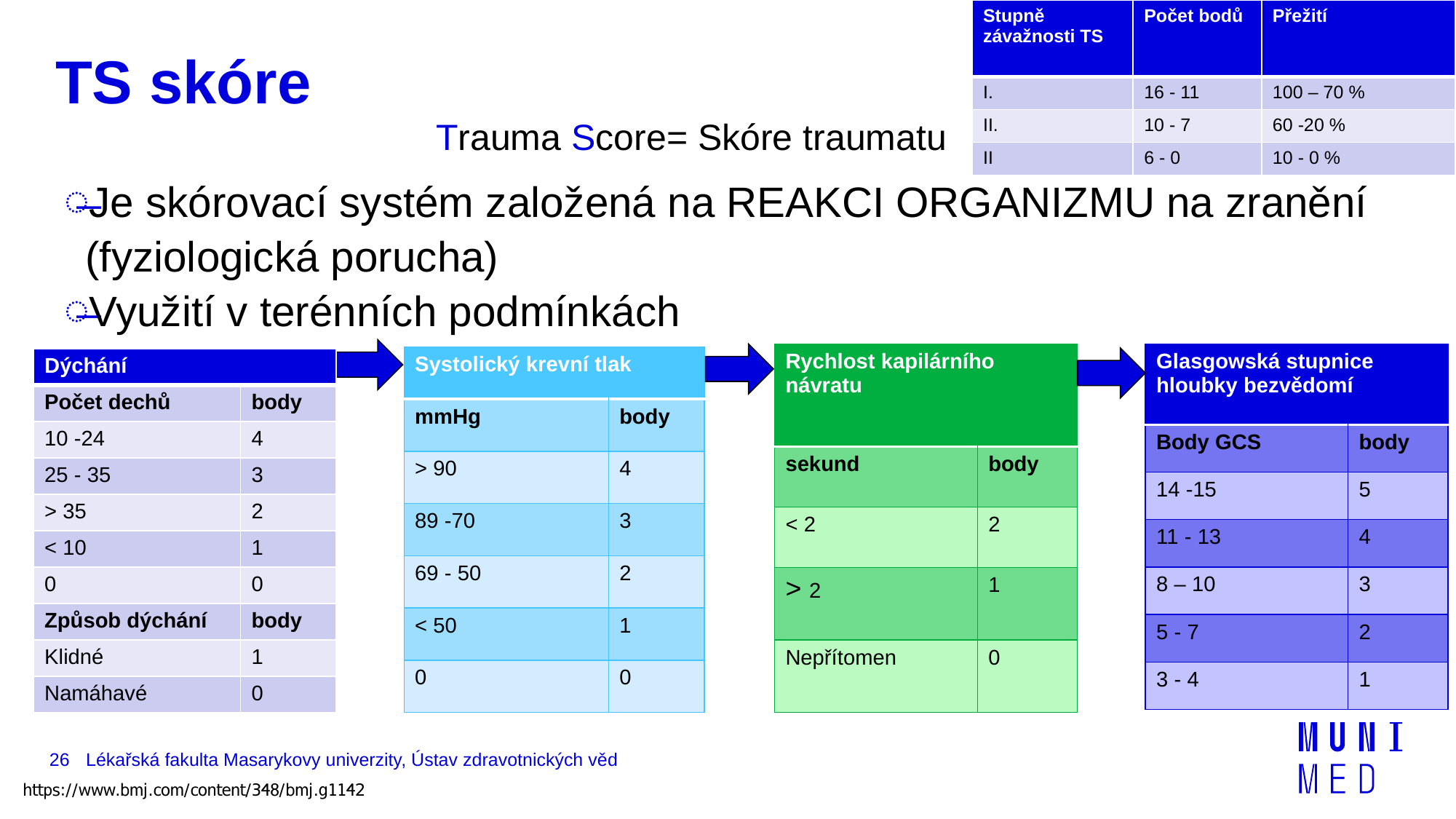

| Stupně závažnosti TS | Počet bodů | Přežití |
| --- | --- | --- |
| I. | 16 - 11 | 100 – 70 % |
| II. | 10 - 7 | 60 -20 % |
| II | 6 - 0 | 10 - 0 % |
# TS skóre
Trauma Score= Skóre traumatu
Je skórovací systém založená na REAKCI ORGANIZMU na zranění (fyziologická porucha)
Využití v terénních podmínkách

| Rychlost kapilárního návratu |  |
| --- | --- |
| sekund | body |
| < 2 | 2 |
| > 2 | 1 |
| Nepřítomen | 0 |

| Glasgowská stupnice hloubky bezvědomí |  |
| --- | --- |
| Body GCS | body |
| 14 -15 | 5 |
| 11 - 13 | 4 |
| 8 – 10 | 3 |
| 5 - 7 | 2 |
| 3 - 4 | 1 |
| Systolický krevní tlak |  |
| --- | --- |
| mmHg | body |
| > 90 | 4 |
| 89 -70 | 3 |
| 69 - 50 | 2 |
| < 50 | 1 |
| 0 | 0 |

| Dýchání |  |
| --- | --- |
| Počet dechů | body |
| 10 -24 | 4 |
| 25 - 35 | 3 |
| > 35 | 2 |
| < 10 | 1 |
| 0 | 0 |
| Způsob dýchání | body |
| Klidné | 1 |
| Namáhavé | 0 |
26
Lékařská fakulta Masarykovy univerzity, Ústav zdravotnických věd
https://www.bmj.com/content/348/bmj.g1142